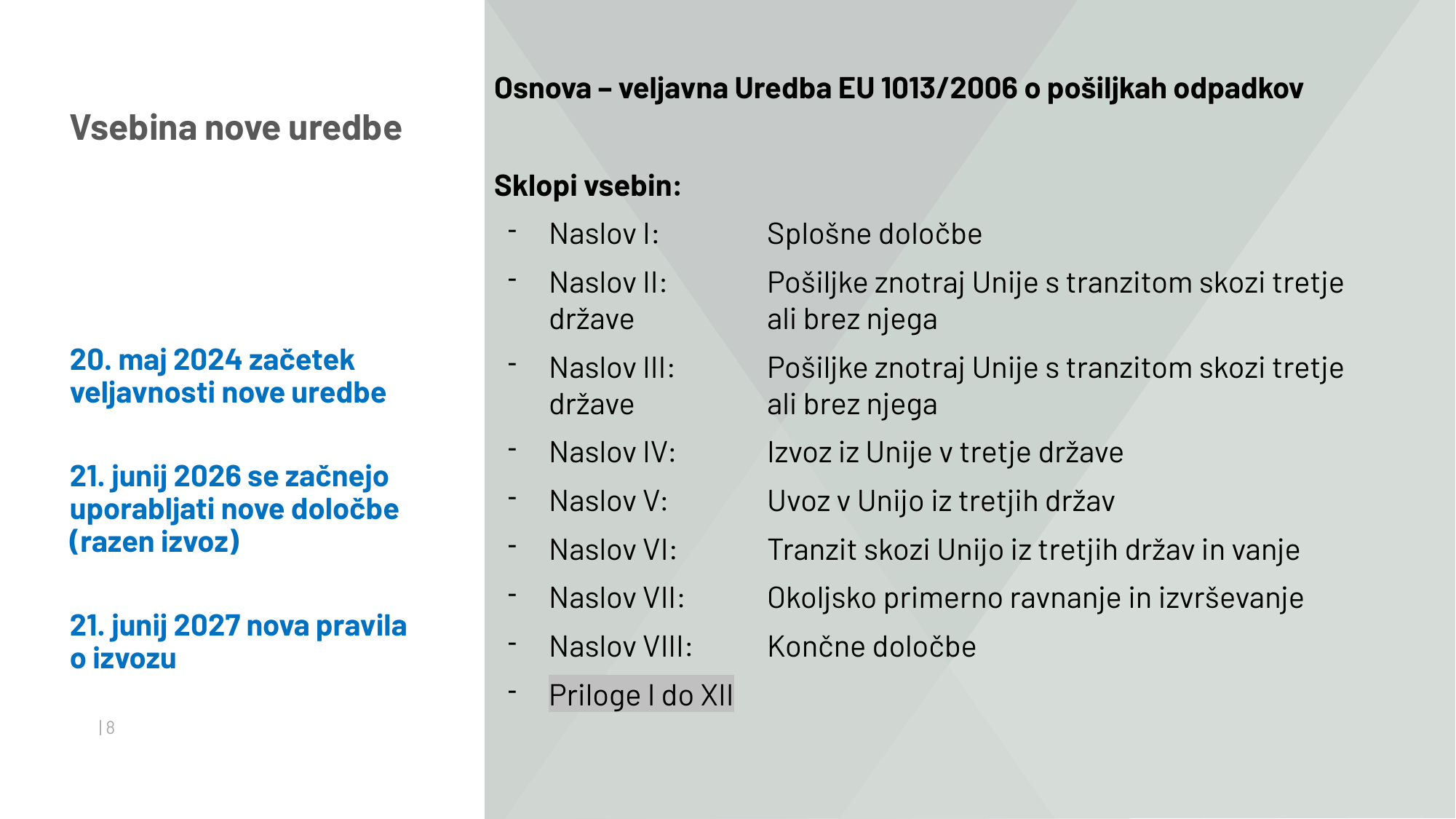

Osnova – veljavna Uredba EU 1013/2006 o pošiljkah odpadkov

Sklopi vsebin:
Naslov I: 	Splošne določbe
Naslov II: 	Pošiljke znotraj Unije s tranzitom skozi tretje države 		ali brez njega
Naslov III: 	Pošiljke znotraj Unije s tranzitom skozi tretje države 		ali brez njega
Naslov IV: 	Izvoz iz Unije v tretje države
Naslov V: 	Uvoz v Unijo iz tretjih držav
Naslov VI: 	Tranzit skozi Unijo iz tretjih držav in vanje
Naslov VII: 	Okoljsko primerno ravnanje in izvrševanje
Naslov VIII: 	Končne določbe
Priloge I do XII
# Vsebina nove uredbe

20. maj 2024 začetek veljavnosti nove uredbe

21. junij 2026 se začnejo uporabljati nove določbe (razen izvoz)

21. junij 2027 nova pravila o izvozu

| 8